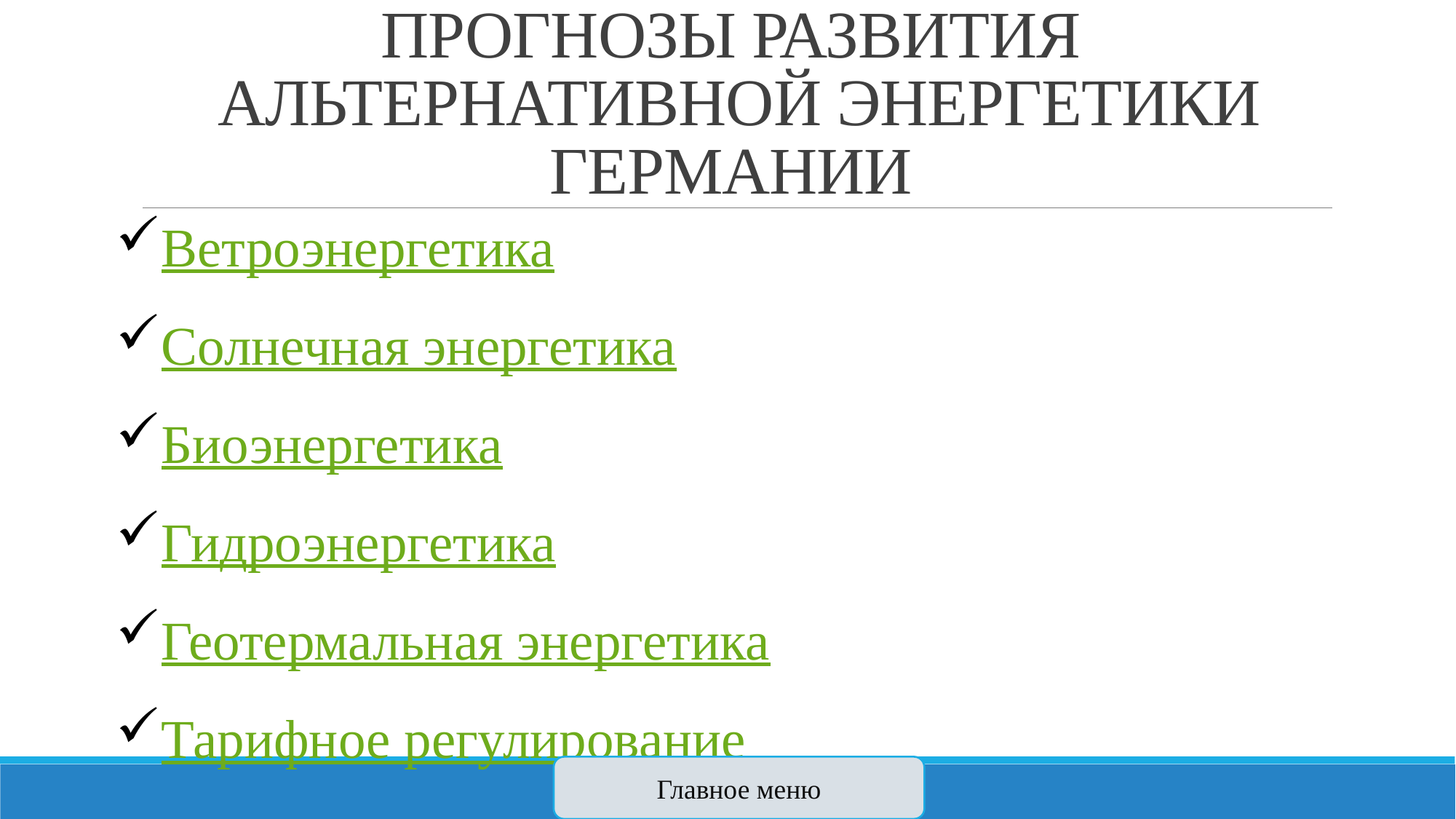

# ПРОГНОЗЫ РАЗВИТИЯ АЛЬТЕРНАТИВНОЙ ЭНЕРГЕТИКИ ГЕРМАНИИ
Ветроэнергетика
Солнечная энергетика
Биоэнергетика
Гидроэнергетика
Геотермальная энергетика
Тарифное регулирование
Главное меню